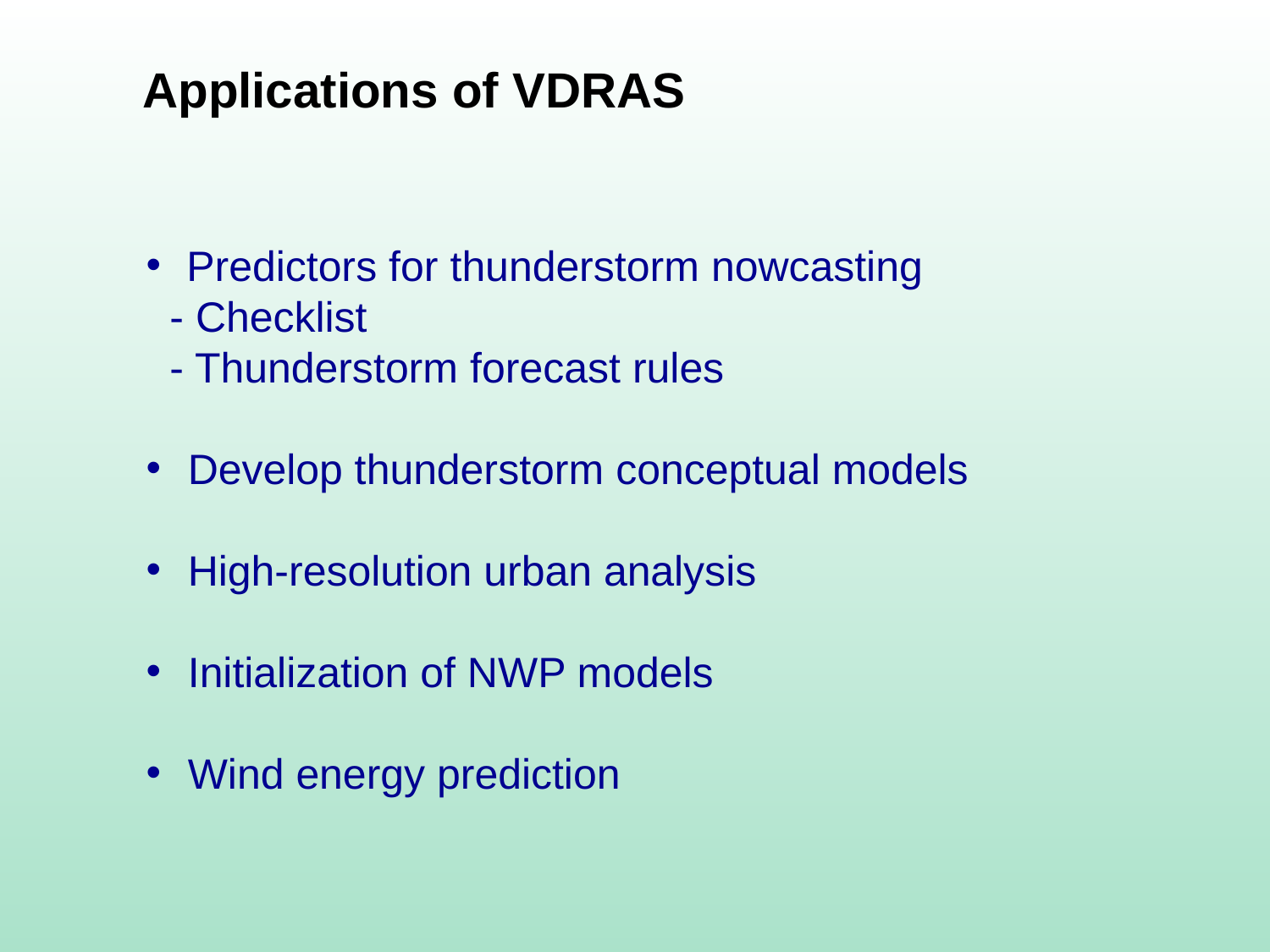

Applications of VDRAS
 Predictors for thunderstorm nowcasting
  - Checklist
  - Thunderstorm forecast rules

 Develop thunderstorm conceptual models

 High-resolution urban analysis

 Initialization of NWP models

 Wind energy prediction